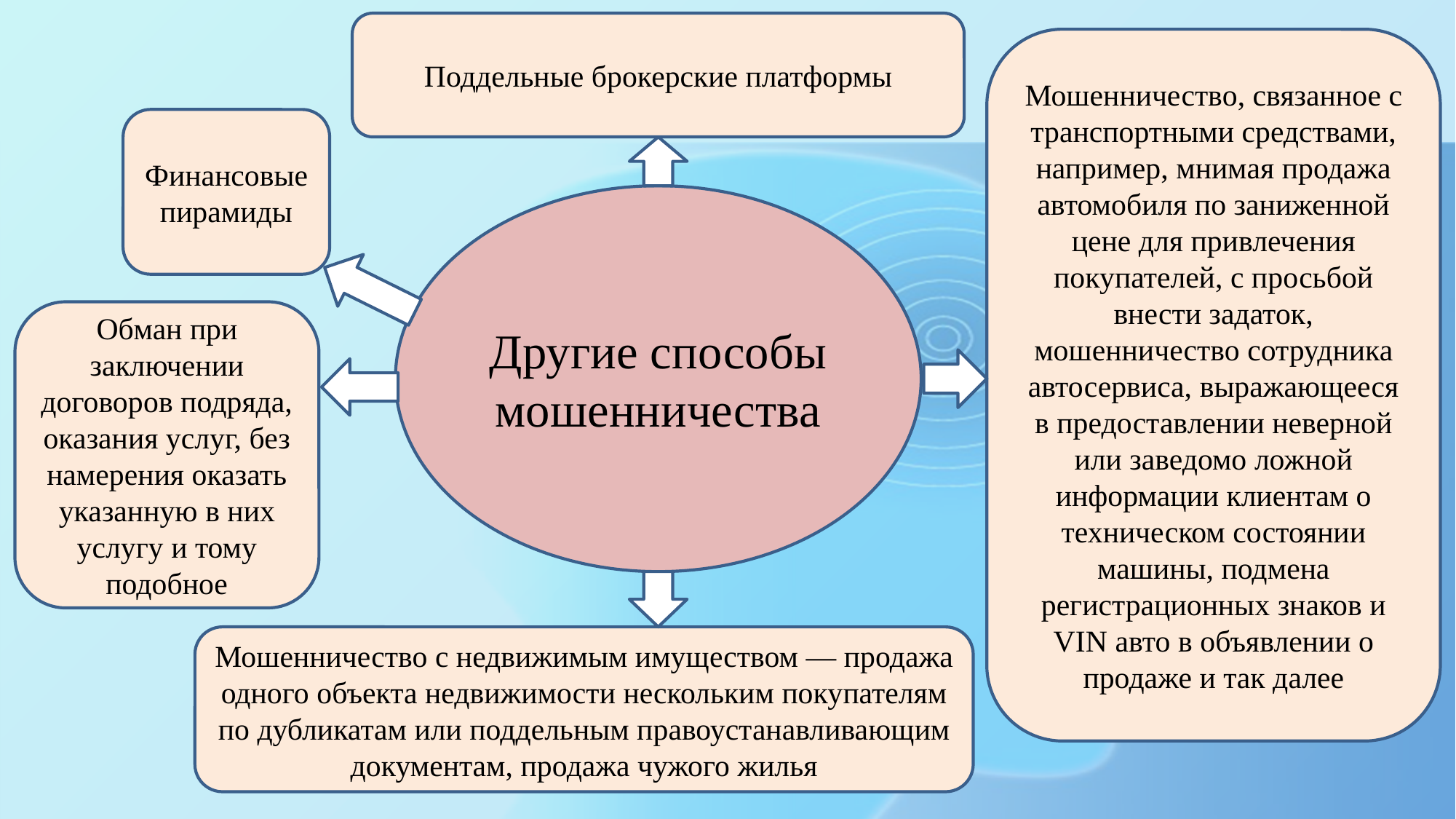

Поддельные брокерские платформы
Мошенничество, связанное с транспортными средствами, например, мнимая продажа автомобиля по заниженной цене для привлечения покупателей, с просьбой внести задаток, мошенничество сотрудника автосервиса, выражающееся в предоставлении неверной или заведомо ложной информации клиентам о техническом состоянии машины, подмена регистрационных знаков и VIN авто в объявлении о продаже и так далее
Финансовые пирамиды

Другие способы мошенничества

Обман при заключении договоров подряда, оказания услуг, без намерения оказать указанную в них услугу и тому подобное

Мошенничество с недвижимым имуществом — продажа одного объекта недвижимости нескольким покупателям по дубликатам или поддельным правоустанавливающим документам, продажа чужого жилья